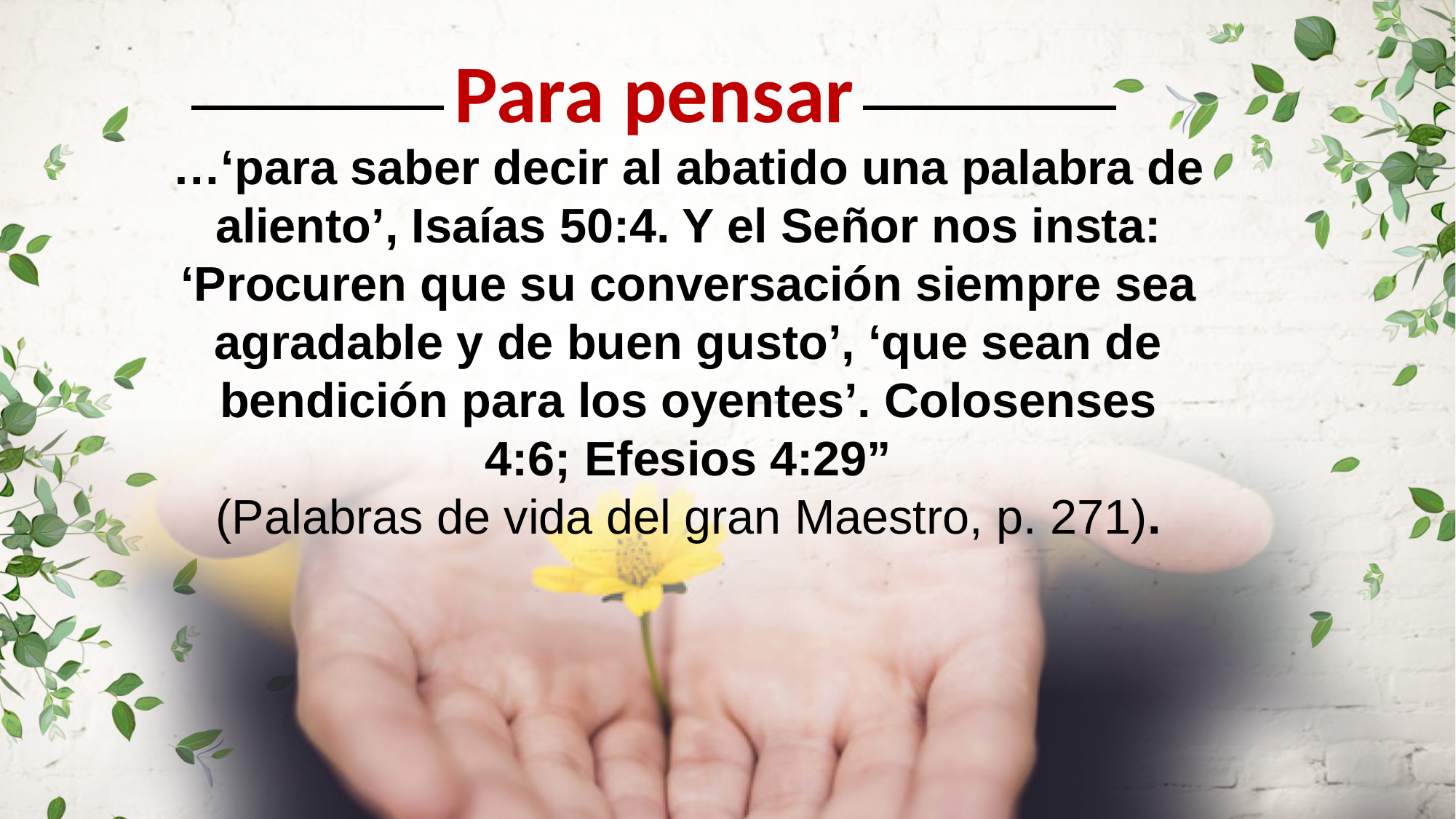

Para pensar
…‘para saber decir al abatido una palabra de aliento’, Isaías 50:4. Y el Señor nos insta: ‘Procuren que su conversación siempre sea agradable y de buen gusto’, ‘que sean de bendición para los oyentes’. Colosenses 4:6; Efesios 4:29”
(Palabras de vida del gran Maestro, p. 271).